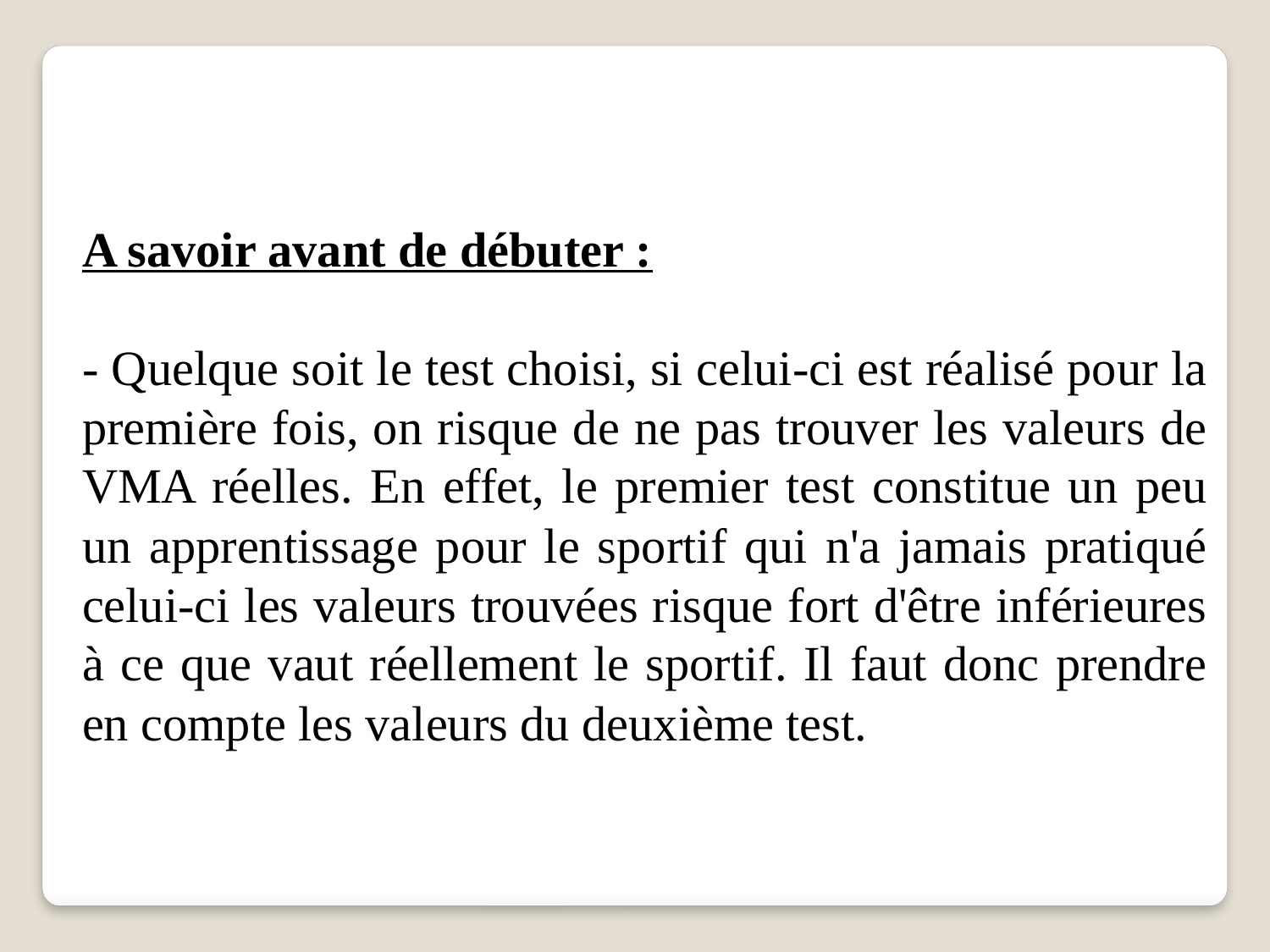

A savoir avant de débuter :

- Quelque soit le test choisi, si celui-ci est réalisé pour la première fois, on risque de ne pas trouver les valeurs de VMA réelles. En effet, le premier test constitue un peu un apprentissage pour le sportif qui n'a jamais pratiqué celui-ci les valeurs trouvées risque fort d'être inférieures à ce que vaut réellement le sportif. Il faut donc prendre en compte les valeurs du deuxième test.